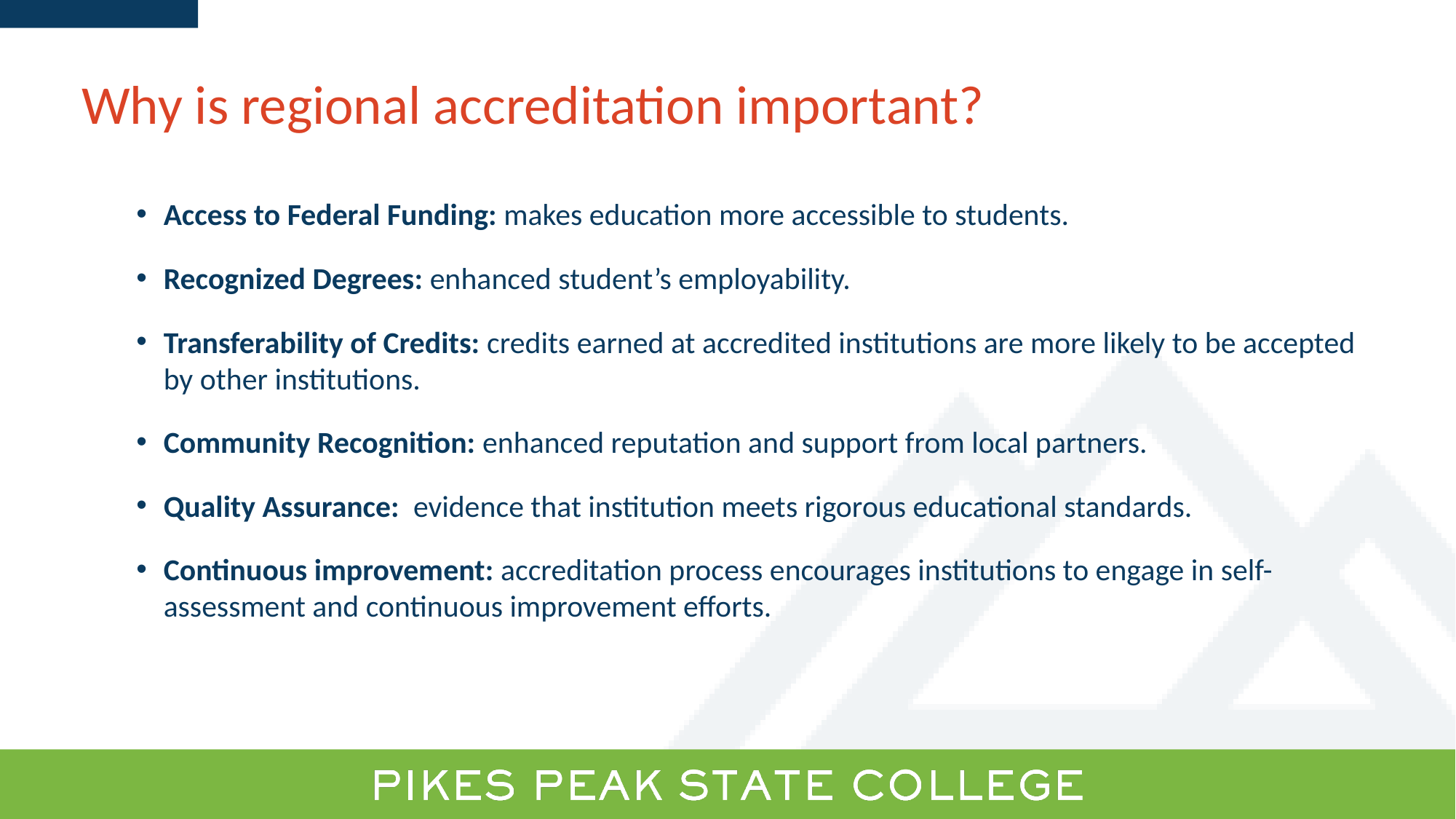

# Why is regional accreditation important?
Access to Federal Funding: makes education more accessible to students.
Recognized Degrees: enhanced student’s employability.
Transferability of Credits: credits earned at accredited institutions are more likely to be accepted by other institutions.
Community Recognition: enhanced reputation and support from local partners.
Quality Assurance:  evidence that institution meets rigorous educational standards.
Continuous improvement: accreditation process encourages institutions to engage in self-assessment and continuous improvement efforts.